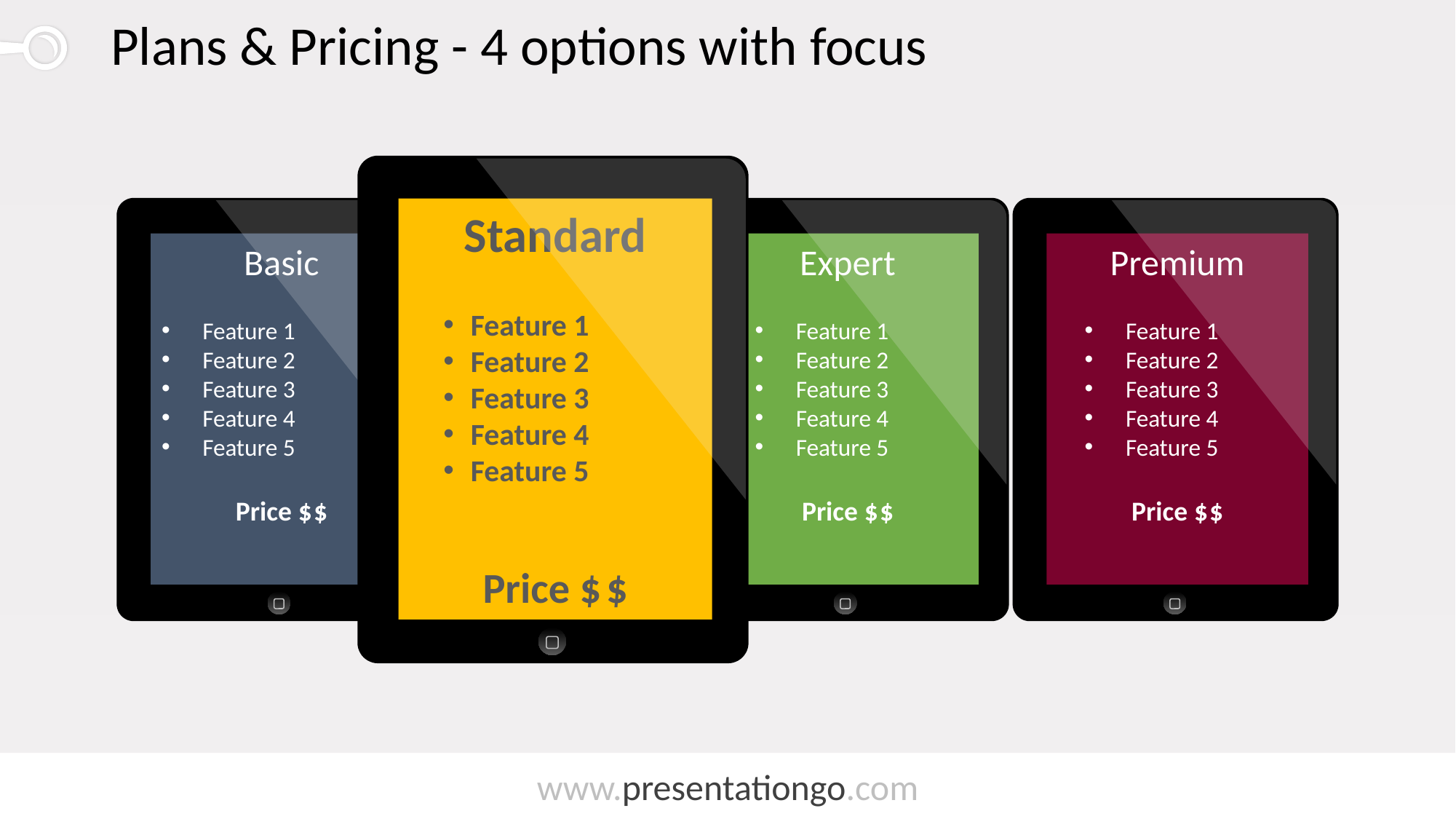

# Plans & Pricing - 4 options with focus

Standard

Feature 1
Feature 2
Feature 3
Feature 4
Feature 5

Price $ $

Basic

Feature 1
Feature 2
Feature 3
Feature 4
Feature 5

Price $ $

Expert

Feature 1
Feature 2
Feature 3
Feature 4
Feature 5

Price $ $

Premium

Feature 1
Feature 2
Feature 3
Feature 4
Feature 5

Price $ $